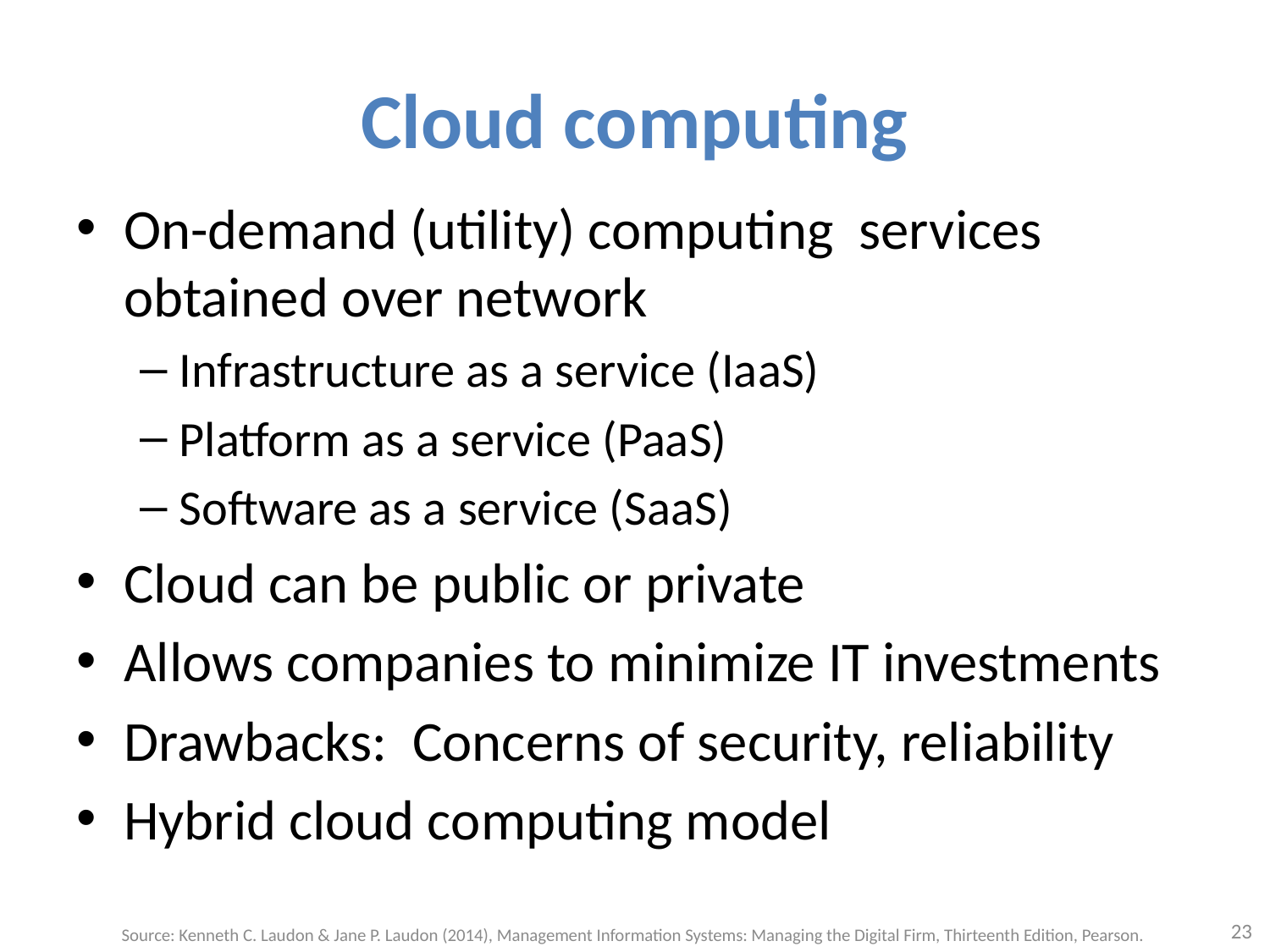

# Cloud computing
On-demand (utility) computing  services obtained over network
Infrastructure as a service (IaaS)
Platform as a service (PaaS)
Software as a service (SaaS)
Cloud can be public or private
Allows companies to minimize IT investments
Drawbacks:  Concerns of security, reliability
Hybrid cloud computing model
23
Source: Kenneth C. Laudon & Jane P. Laudon (2014), Management Information Systems: Managing the Digital Firm, Thirteenth Edition, Pearson.